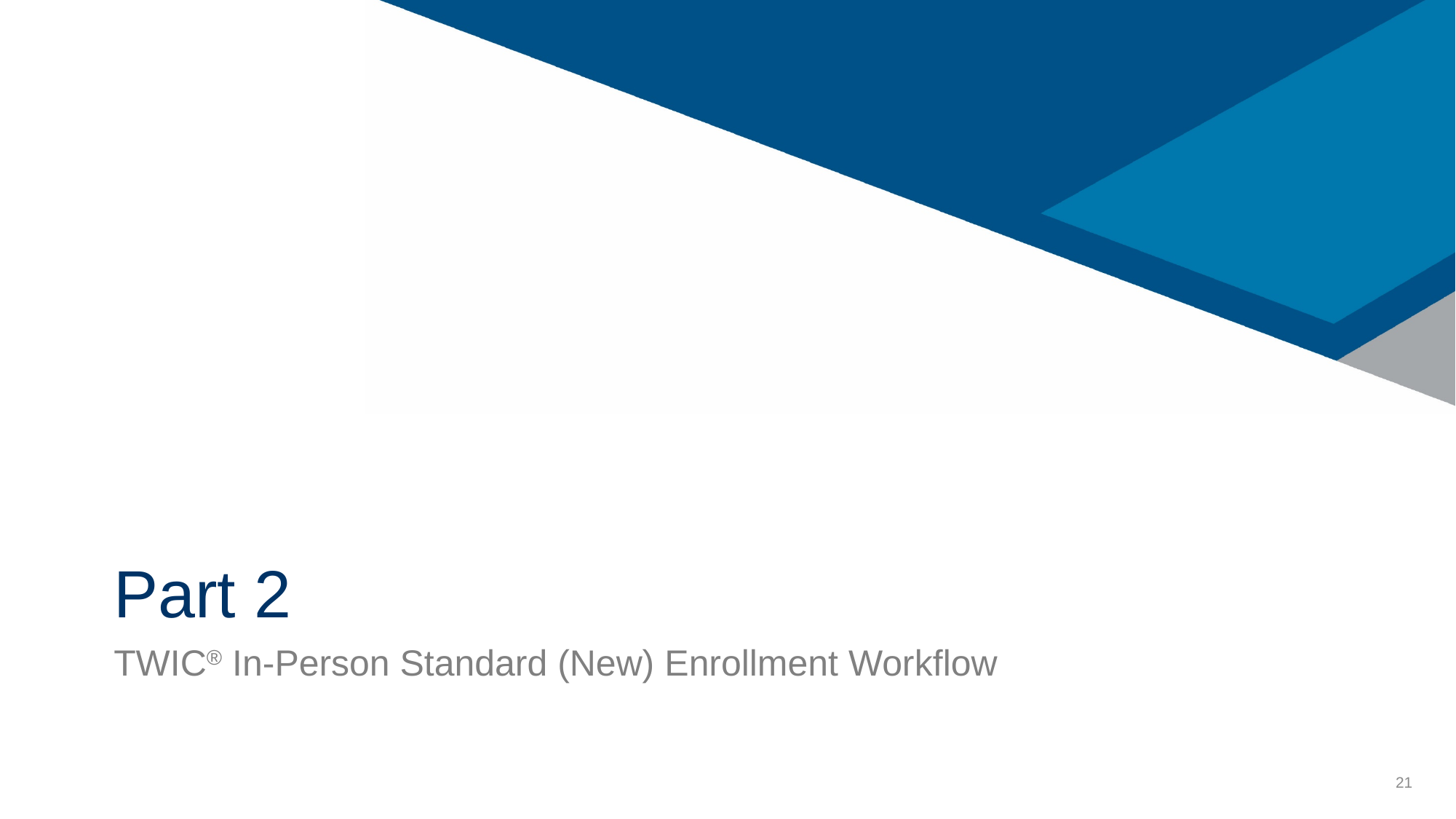

# Part 2
TWIC® In-Person Standard (New) Enrollment Workflow
21